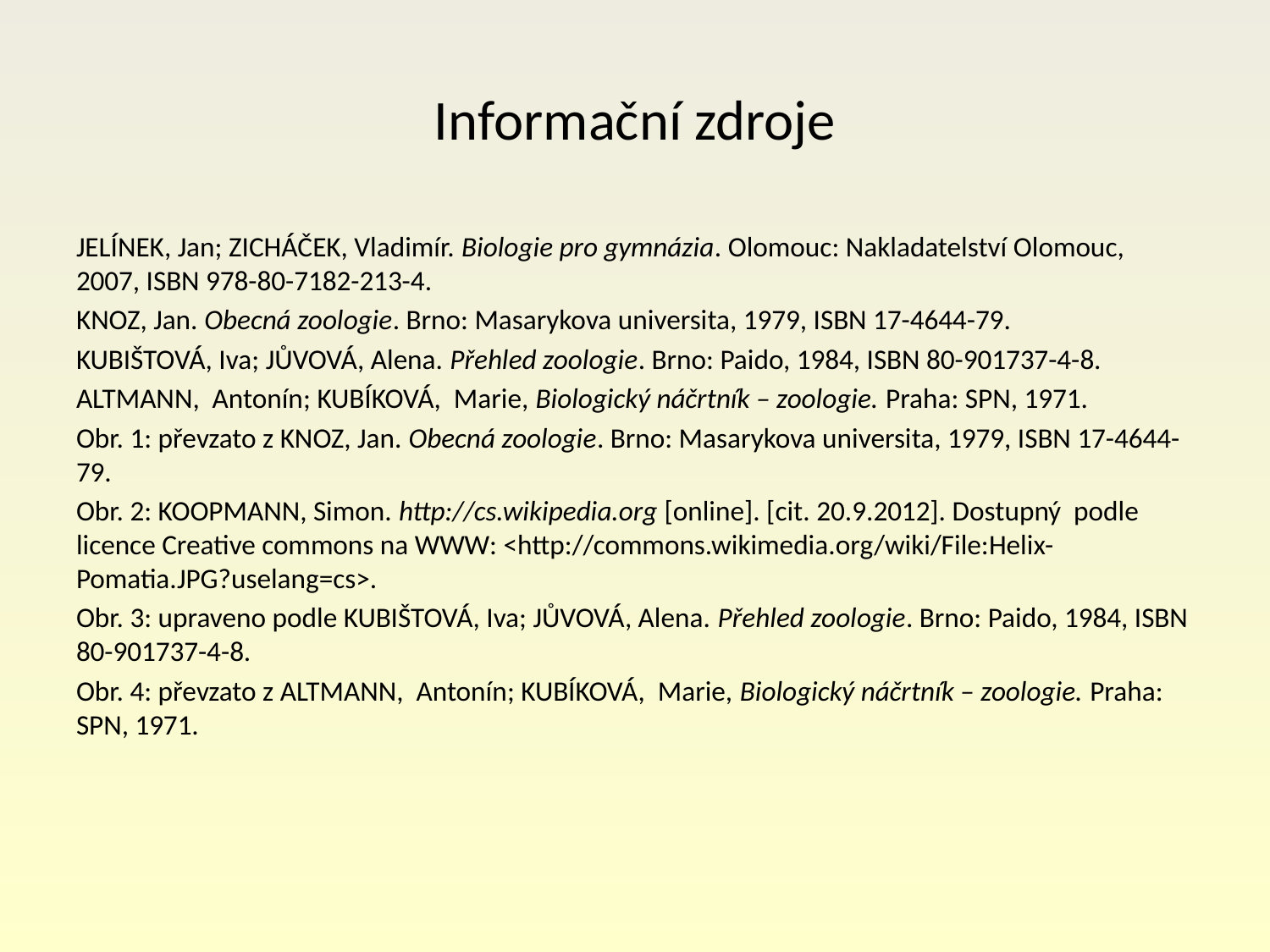

# Informační zdroje
JELÍNEK, Jan; ZICHÁČEK, Vladimír. Biologie pro gymnázia. Olomouc: Nakladatelství Olomouc, 2007, ISBN 978-80-7182-213-4.
KNOZ, Jan. Obecná zoologie. Brno: Masarykova universita, 1979, ISBN 17-4644-79.
KUBIŠTOVÁ, Iva; JŮVOVÁ, Alena. Přehled zoologie. Brno: Paido, 1984, ISBN 80-901737-4-8.
ALTMANN,  Antonín; KUBÍKOVÁ,  Marie, Biologický náčrtník – zoologie. Praha: SPN, 1971.
Obr. 1: převzato z KNOZ, Jan. Obecná zoologie. Brno: Masarykova universita, 1979, ISBN 17-4644-79.
Obr. 2: KOOPMANN, Simon. http://cs.wikipedia.org [online]. [cit. 20.9.2012]. Dostupný  podle licence Creative commons na WWW: <http://commons.wikimedia.org/wiki/File:Helix-Pomatia.JPG?uselang=cs>.
Obr. 3: upraveno podle KUBIŠTOVÁ, Iva; JŮVOVÁ, Alena. Přehled zoologie. Brno: Paido, 1984, ISBN 80-901737-4-8.
Obr. 4: převzato z ALTMANN,  Antonín; KUBÍKOVÁ,  Marie, Biologický náčrtník – zoologie. Praha: SPN, 1971.